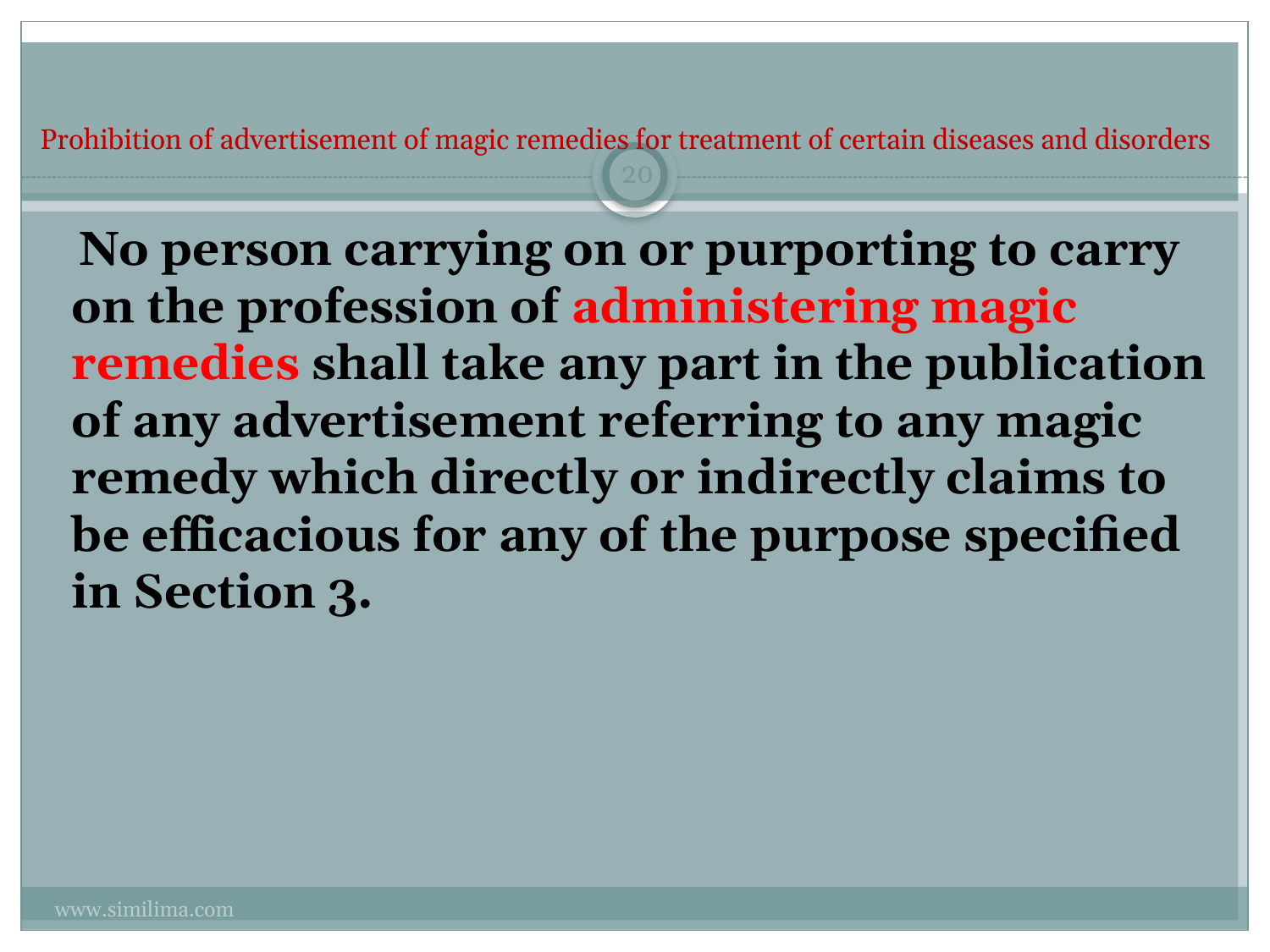

# Prohibition of advertisement of magic remedies for treatment of certain diseases and disorders
20
    No person carrying on or purporting to carry on the profession of administering magic remedies shall take any part in the publication of any advertisement referring to any magic remedy which directly or indirectly claims to be efficacious for any of the purpose specified in Section 3.
www.similima.com